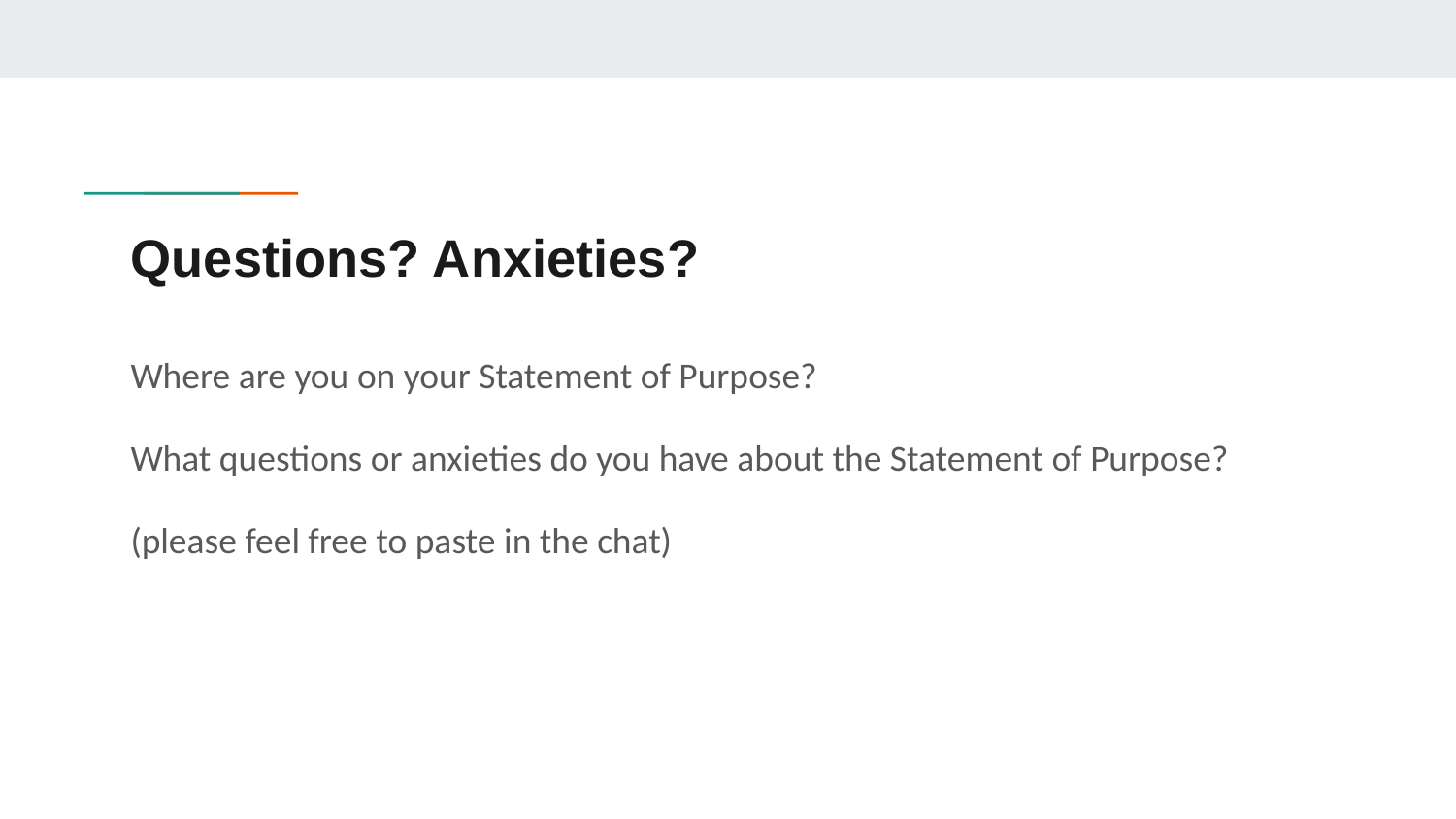

# Questions? Anxieties?
Where are you on your Statement of Purpose?
What questions or anxieties do you have about the Statement of Purpose?
(please feel free to paste in the chat)